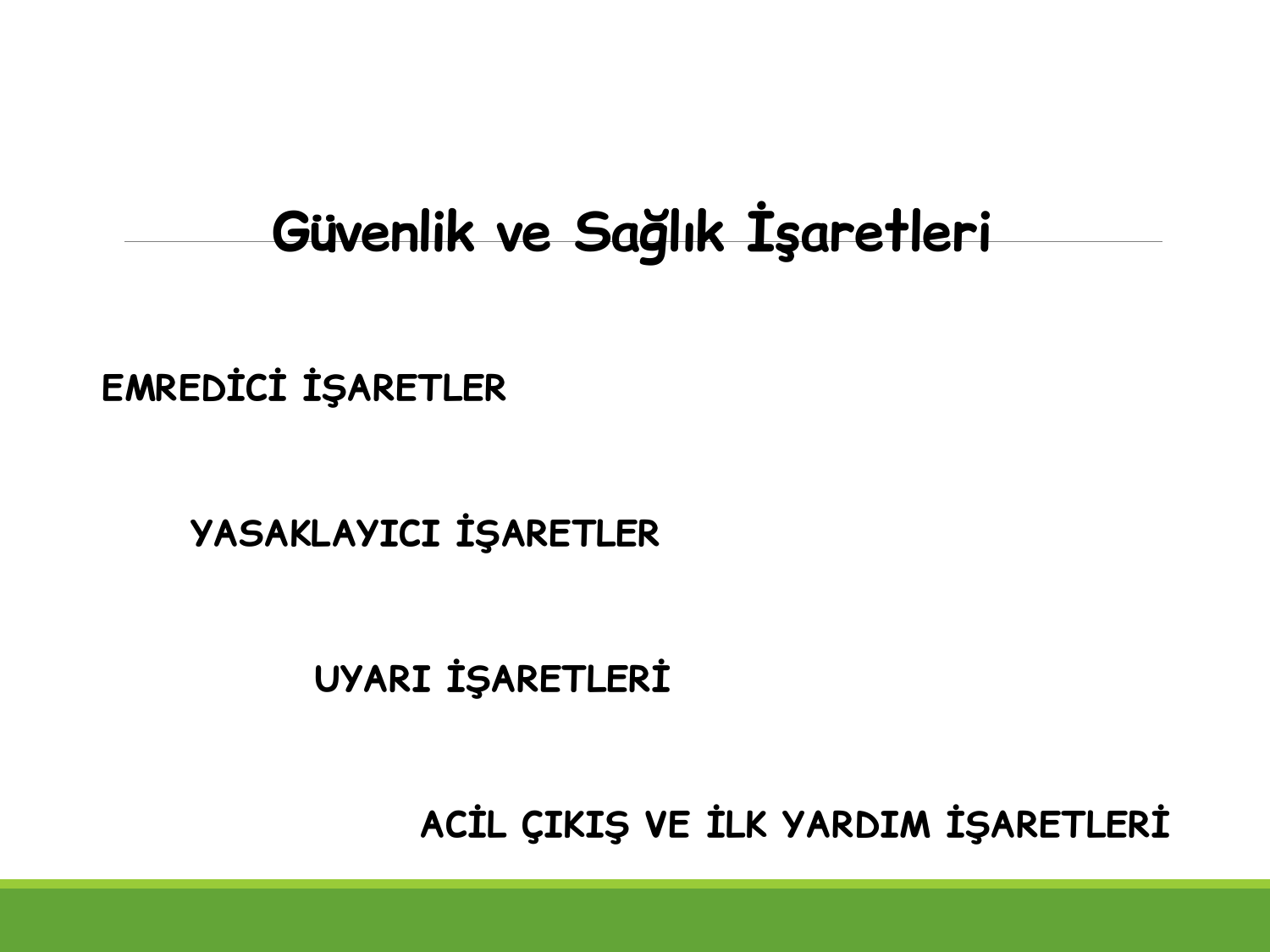

# Güvenlik ve Sağlık İşaretleri

EMREDİCİ İŞARETLER

   YASAKLAYICI İŞARETLER

           UYARI İŞARETLERİ

                   ACİL ÇIKIŞ VE İLK YARDIM İŞARETLERİ